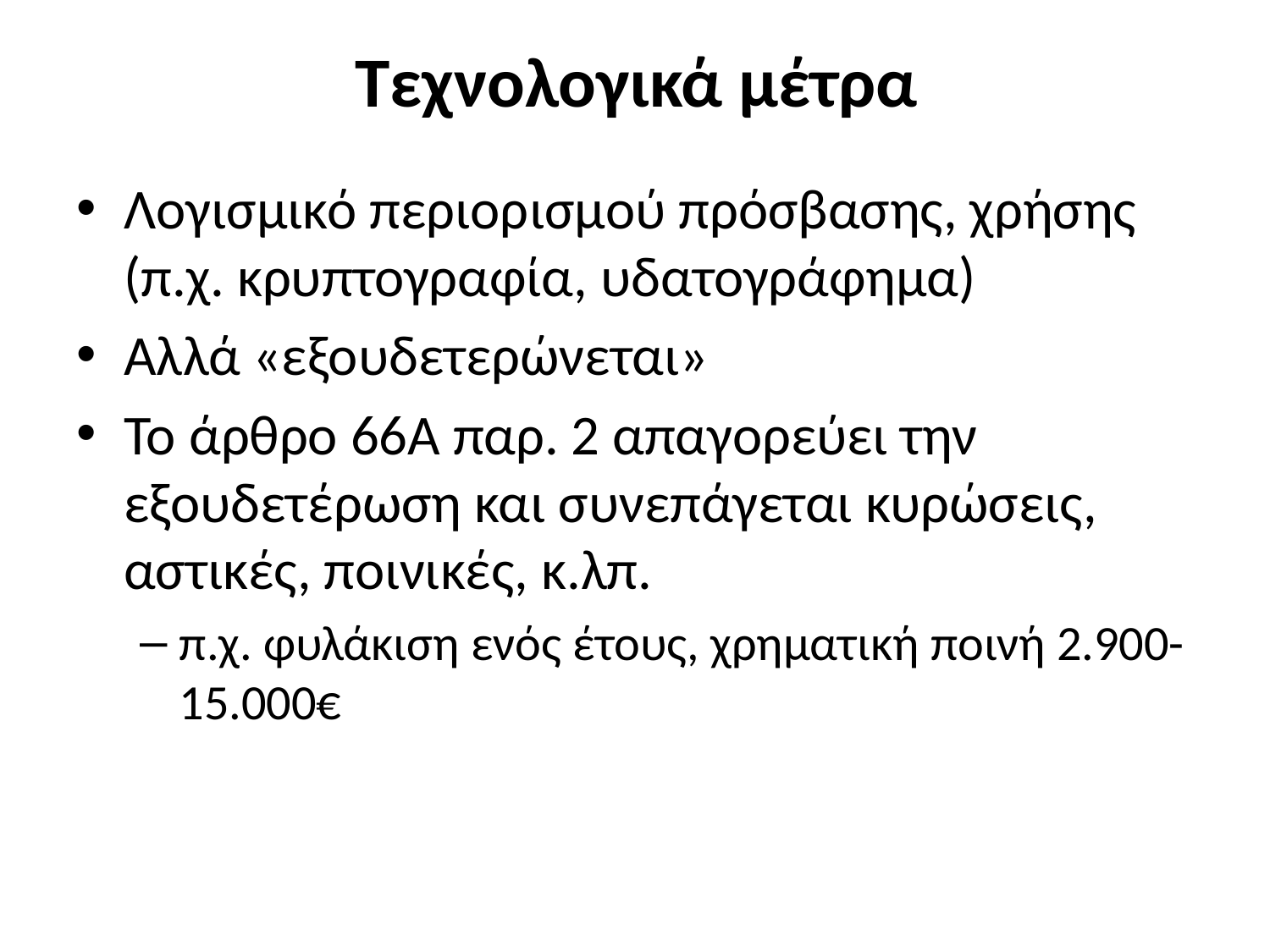

# Τεχνολογικά μέτρα
Λογισμικό περιορισμού πρόσβασης, χρήσης (π.χ. κρυπτογραφία, υδατογράφημα)
Αλλά «εξουδετερώνεται»
Το άρθρο 66Α παρ. 2 απαγορεύει την εξουδετέρωση και συνεπάγεται κυρώσεις, αστικές, ποινικές, κ.λπ.
π.χ. φυλάκιση ενός έτους, χρηματική ποινή 2.900-15.000€